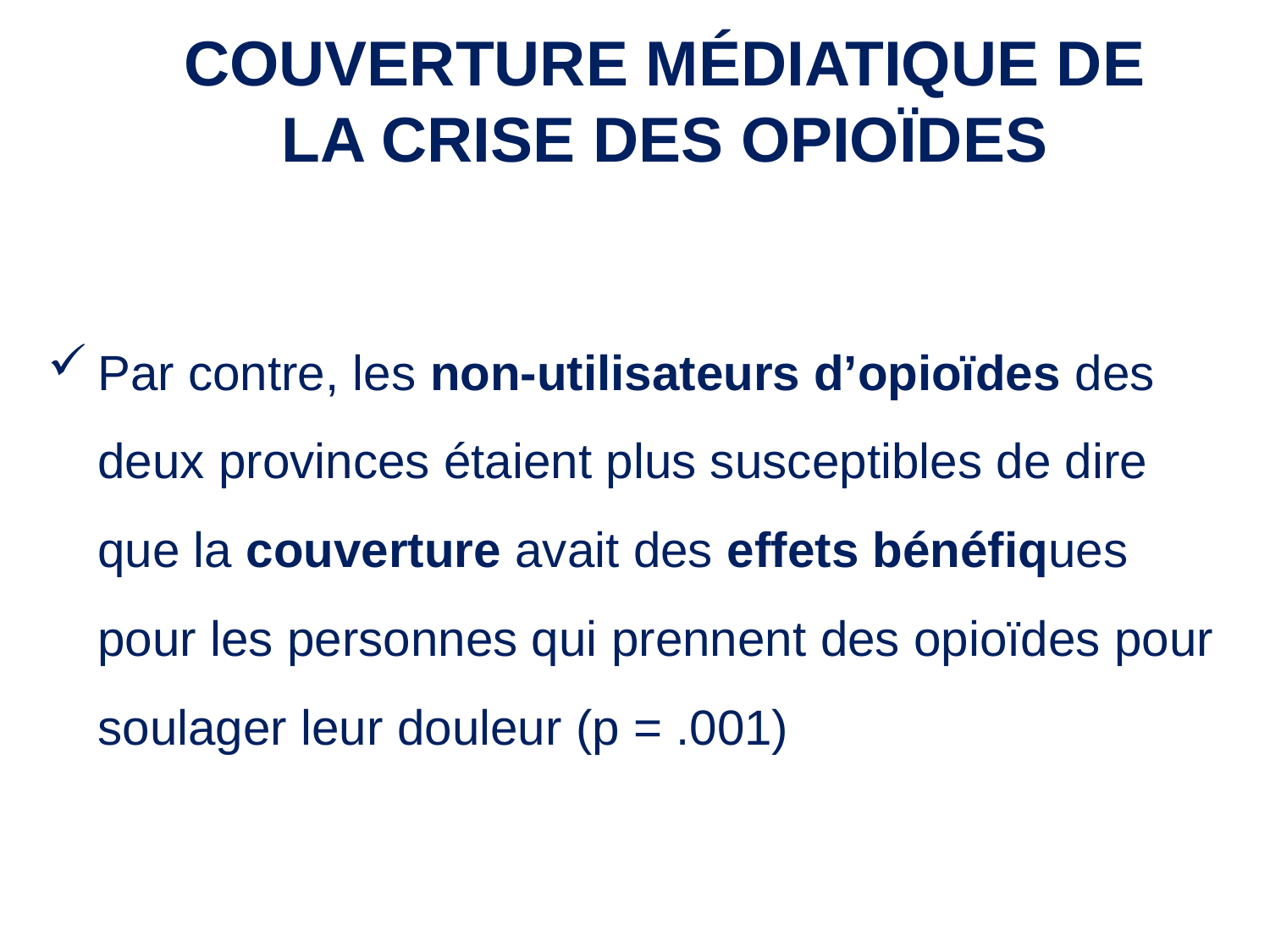

COUVERTURE MÉDIATIQUE DE LA CRISE DES OPIOÏDES

Par contre, les non-utilisateurs d’opioïdes des deux provinces étaient plus susceptibles de dire que la couverture avait des effets bénéfiques pour les personnes qui prennent des opioïdes pour soulager leur douleur (p = .001)